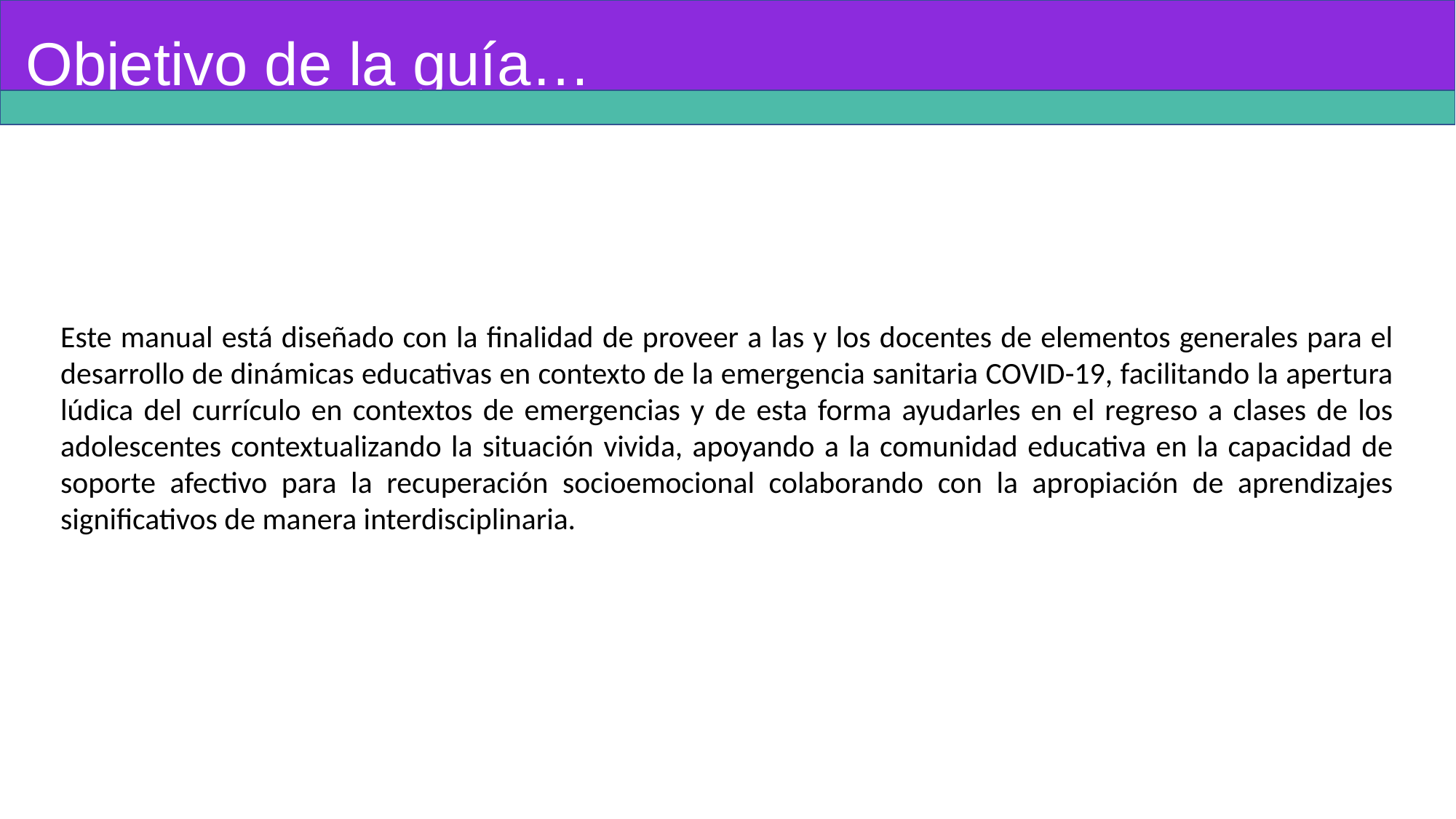

Objetivo de la guía…

Este manual está diseñado con la finalidad de proveer a las y los docentes de elementos generales para el desarrollo de dinámicas educativas en contexto de la emergencia sanitaria COVID-19, facilitando la apertura lúdica del currículo en contextos de emergencias y de esta forma ayudarles en el regreso a clases de los adolescentes contextualizando la situación vivida, apoyando a la comunidad educativa en la capacidad de soporte afectivo para la recuperación socioemocional colaborando con la apropiación de aprendizajes significativos de manera interdisciplinaria.